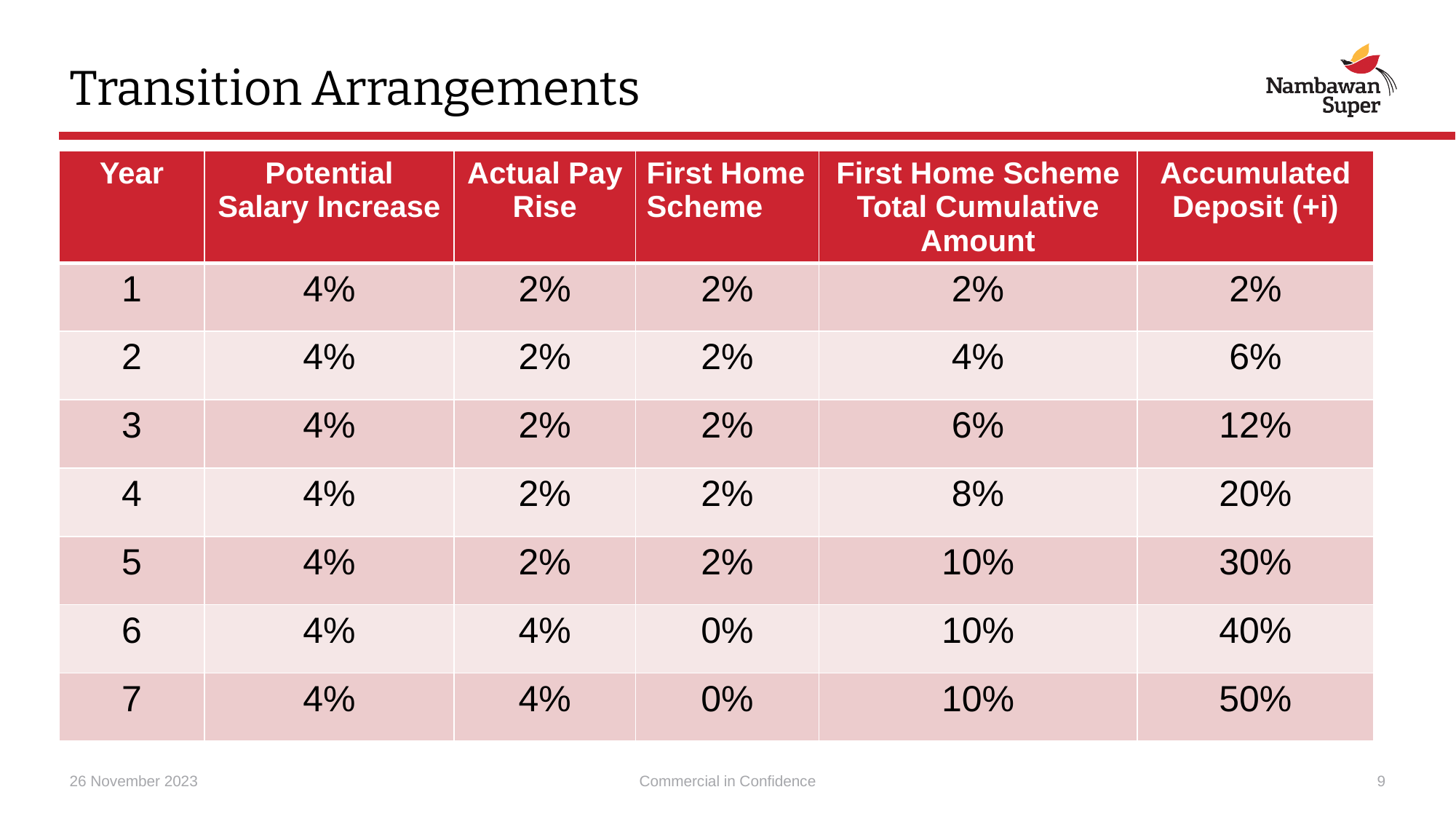

# Transition Arrangements
| Year | Potential Salary Increase | Actual Pay Rise | First Home Scheme | First Home Scheme Total Cumulative Amount | Accumulated Deposit (+i) |
| --- | --- | --- | --- | --- | --- |
| 1 | 4% | 2% | 2% | 2% | 2% |
| 2 | 4% | 2% | 2% | 4% | 6% |
| 3 | 4% | 2% | 2% | 6% | 12% |
| 4 | 4% | 2% | 2% | 8% | 20% |
| 5 | 4% | 2% | 2% | 10% | 30% |
| 6 | 4% | 4% | 0% | 10% | 40% |
| 7 | 4% | 4% | 0% | 10% | 50% |
26 November 2023
Commercial in Confidence
9